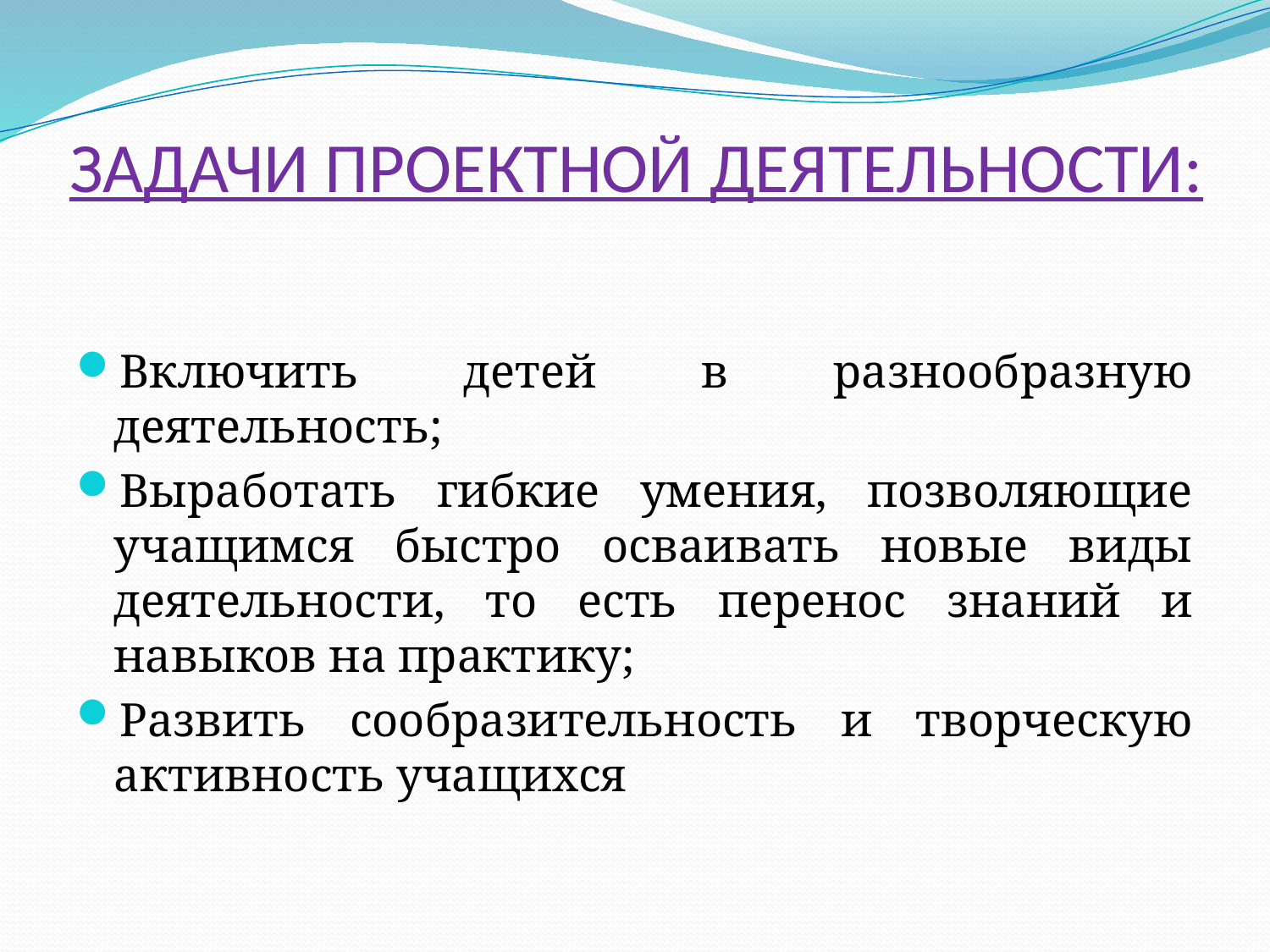

# ЗАДАЧИ ПРОЕКТНОЙ ДЕЯТЕЛЬНОСТИ:
Включить детей в разнообразную деятельность;
Выработать гибкие умения, позволяющие учащимся быстро осваивать новые виды деятельности, то есть перенос знаний и навыков на практику;
Развить сообразительность и творческую активность учащихся